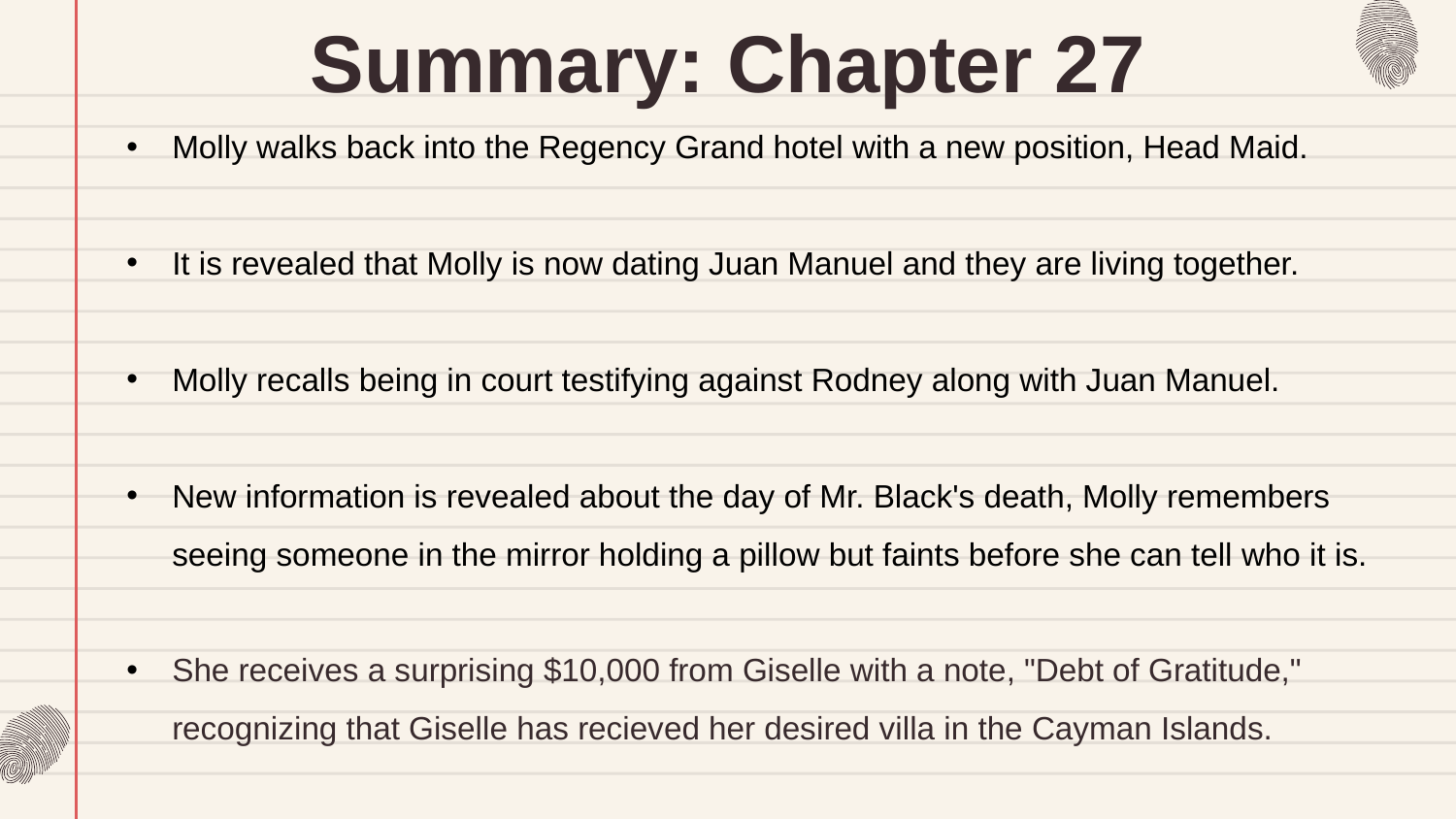

# Summary: Chapter 27
Molly walks back into the Regency Grand hotel with a new position, Head Maid.

It is revealed that Molly is now dating Juan Manuel and they are living together.

Molly recalls being in court testifying against Rodney along with Juan Manuel.

New information is revealed about the day of Mr. Black's death, Molly remembers seeing someone in the mirror holding a pillow but faints before she can tell who it is.

She receives a surprising $10,000 from Giselle with a note, "Debt of Gratitude," recognizing that Giselle has recieved her desired villa in the Cayman Islands.